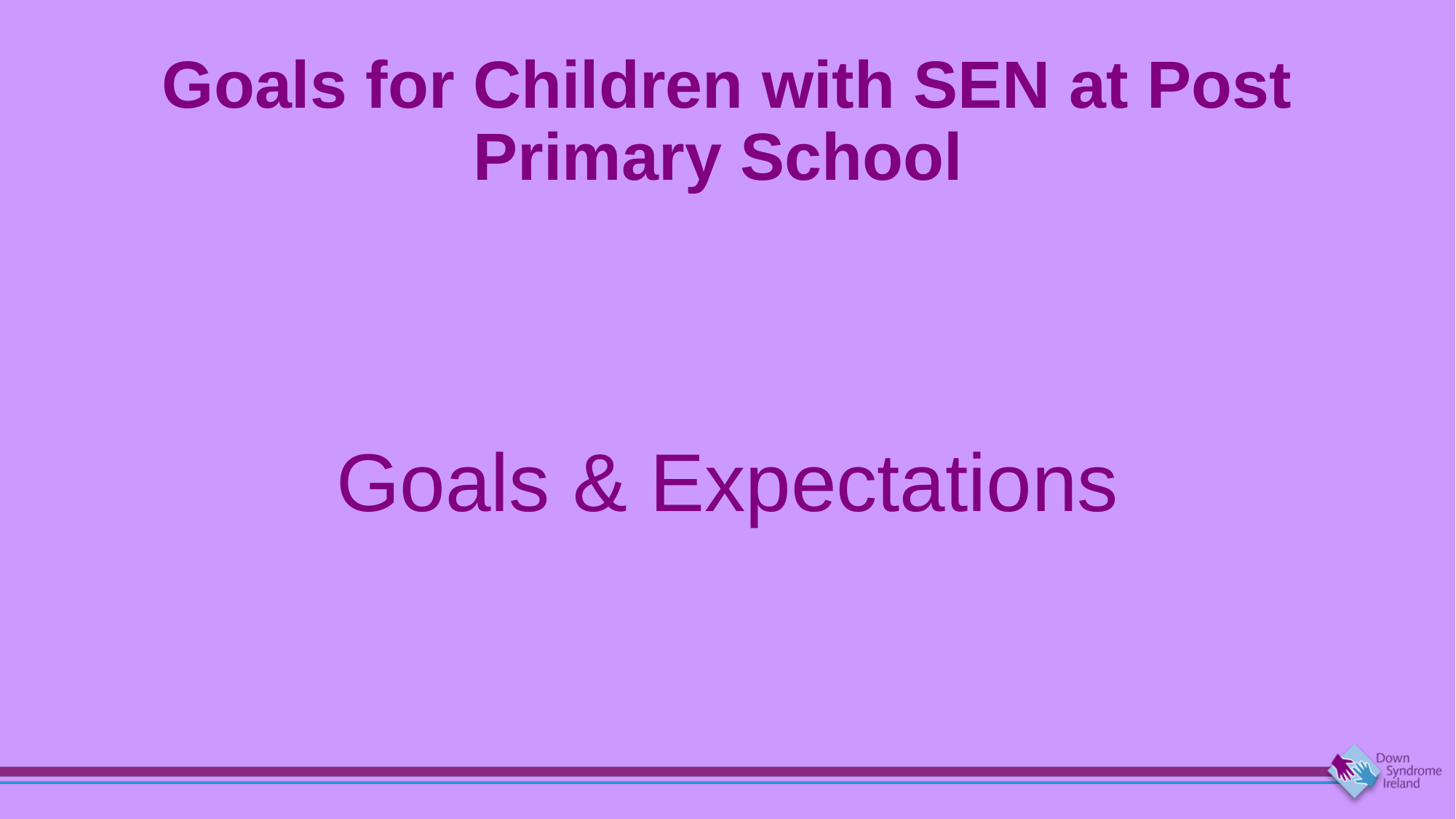

# Goals for Children with SEN at Post Primary School

Goals & Expectations